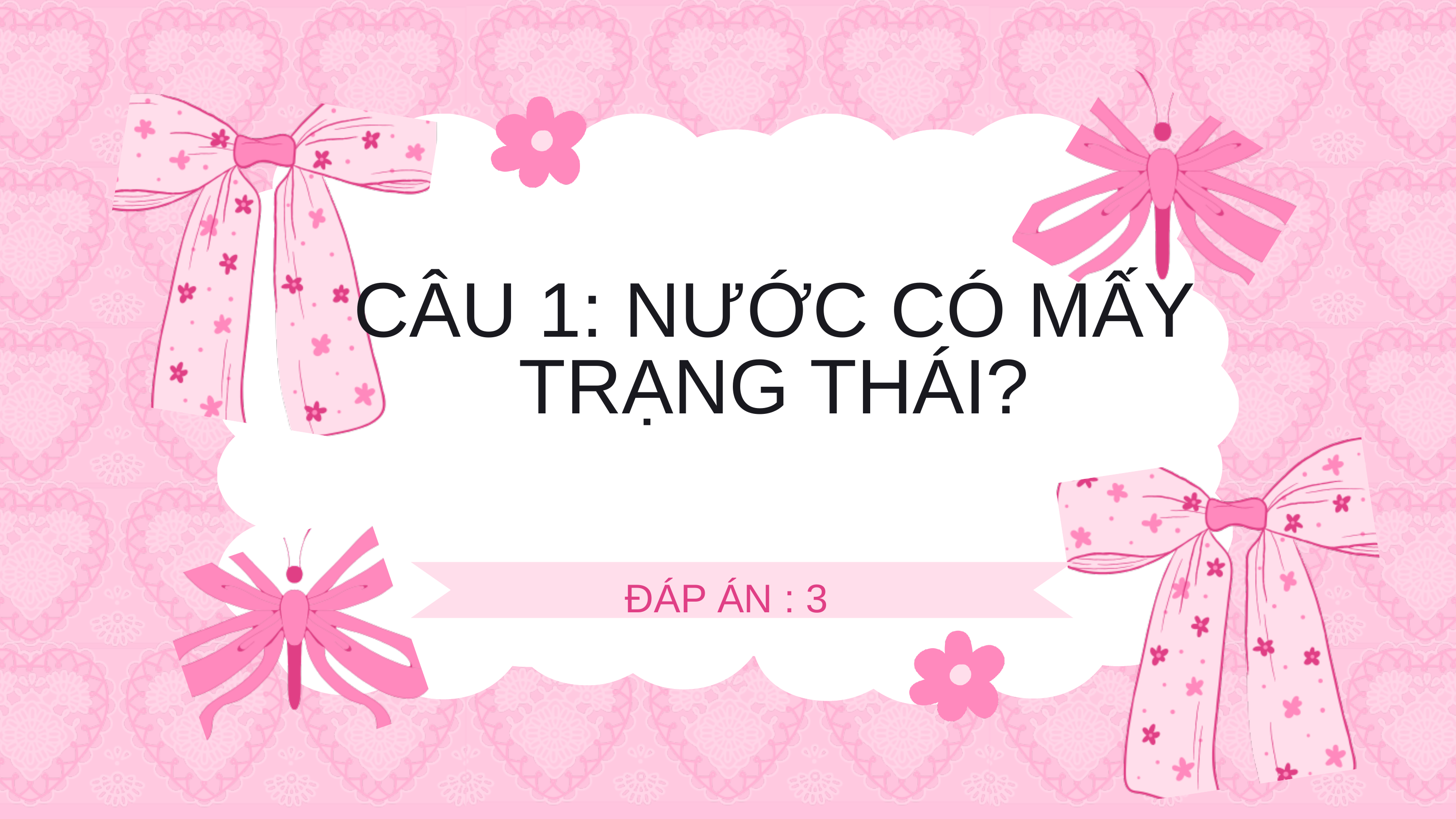

CÂU 1: NƯỚC CÓ MẤY TRẠNG THÁI?

ĐÁP ÁN : 3